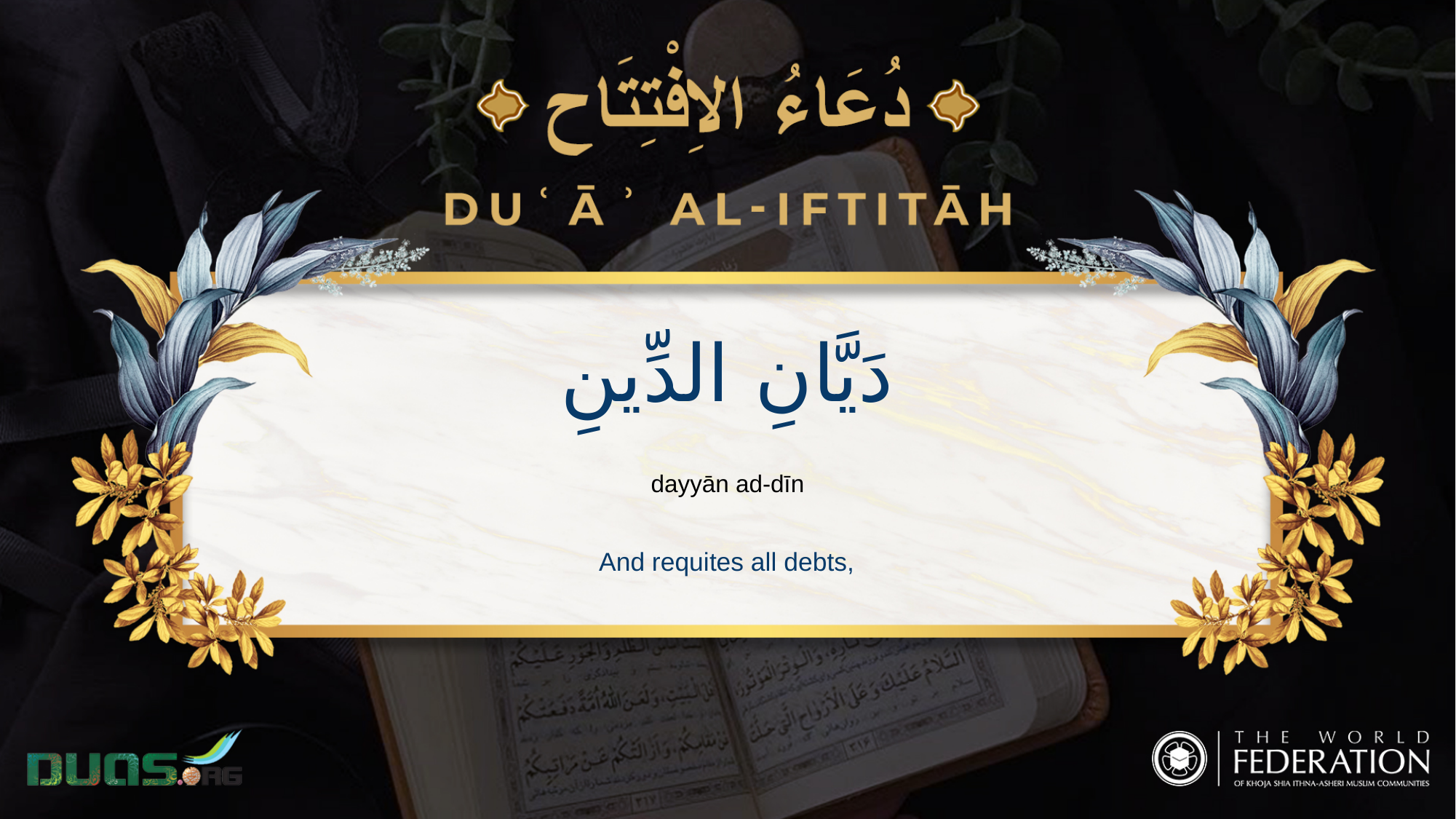

دَيَّانِ الدِّينِ
dayyān ad-dīn
And requites all debts,